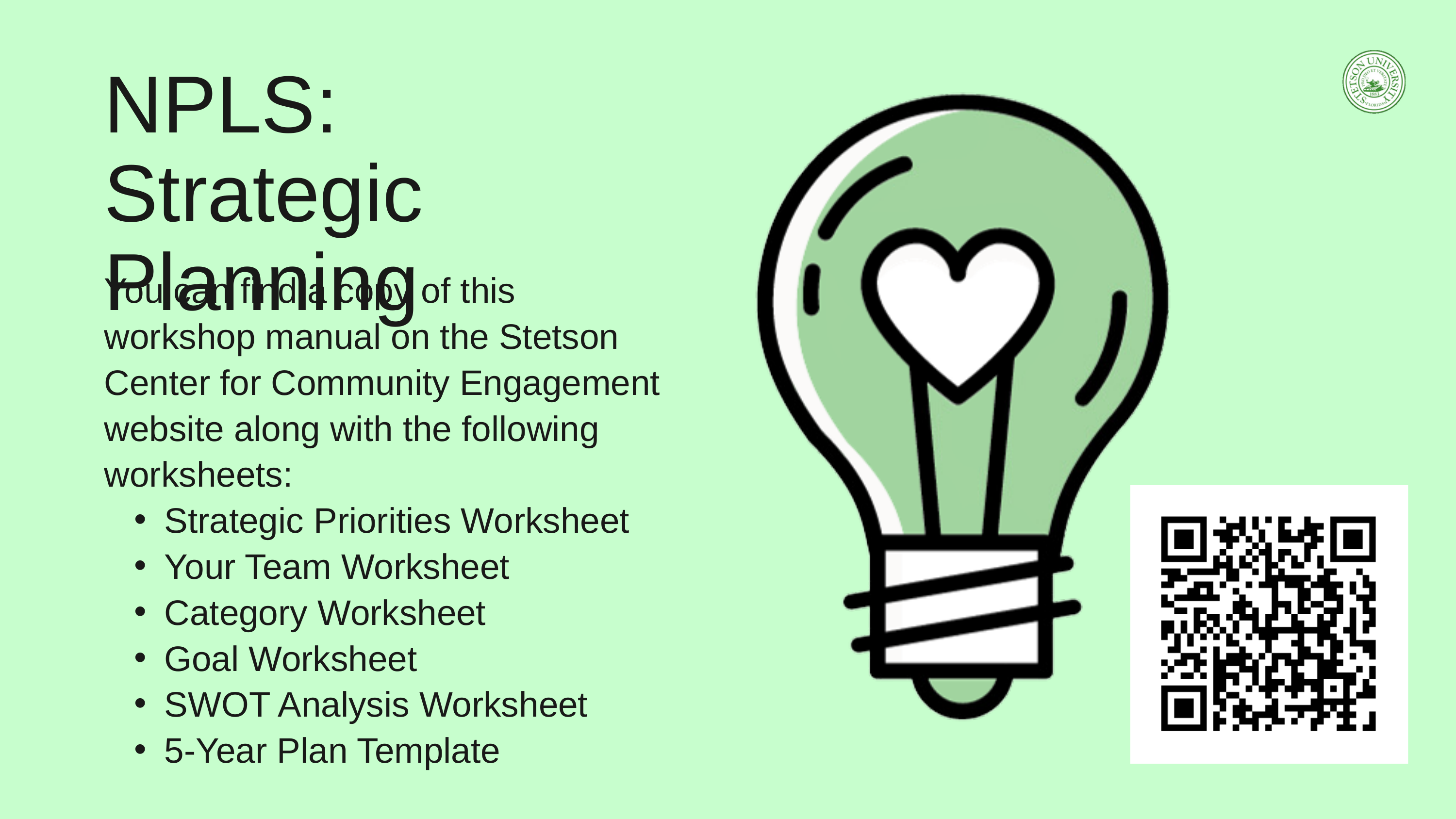

NPLS: Strategic Planning
You can find a copy of this workshop manual on the Stetson Center for Community Engagement website along with the following worksheets:
Strategic Priorities Worksheet
Your Team Worksheet
Category Worksheet
Goal Worksheet
SWOT Analysis Worksheet
5-Year Plan Template